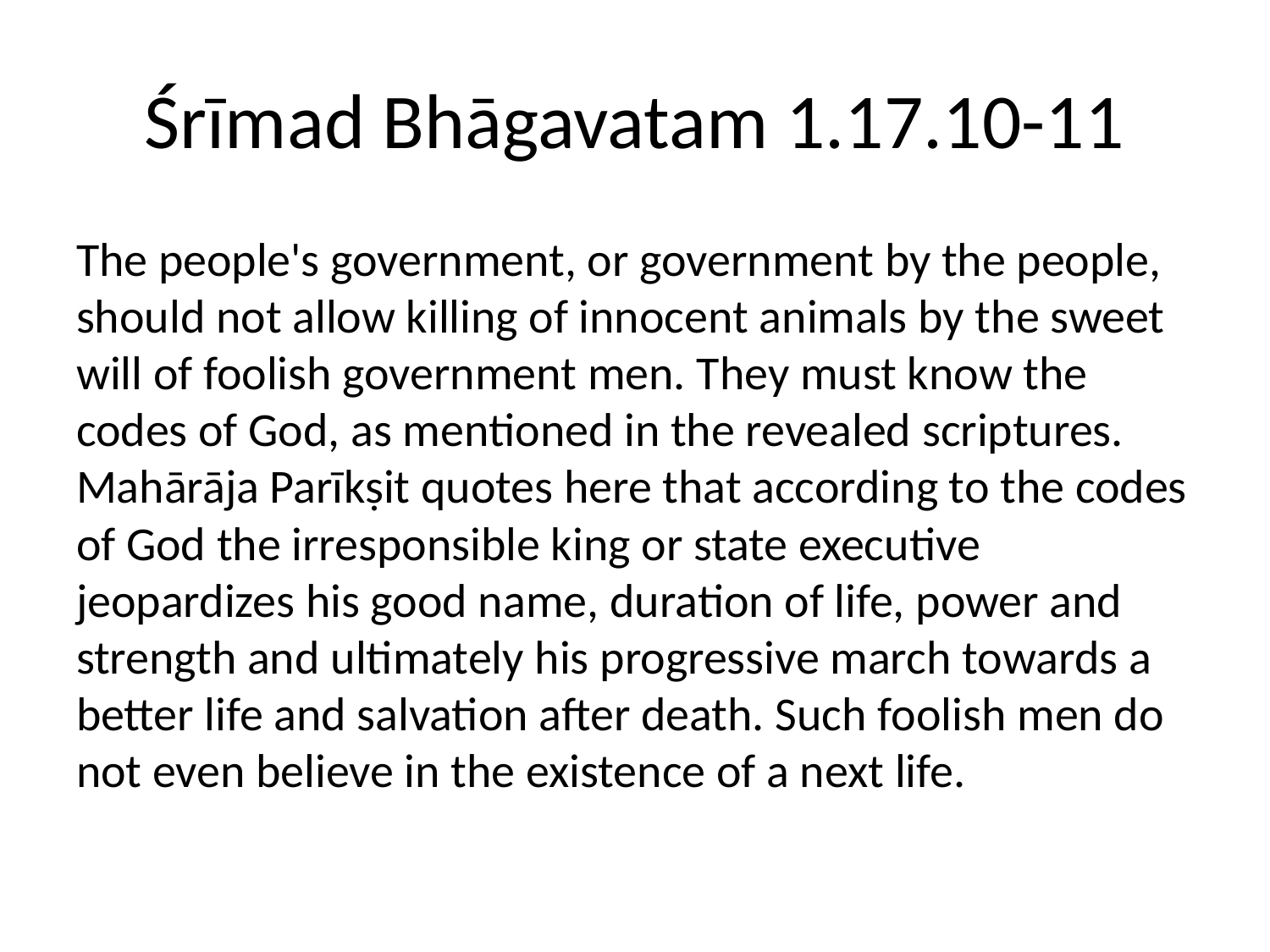

# Śrīmad Bhāgavatam 1.17.10-11
The people's government, or government by the people, should not allow killing of innocent animals by the sweet will of foolish government men. They must know the codes of God, as mentioned in the revealed scriptures. Mahārāja Parīkṣit quotes here that according to the codes of God the irresponsible king or state executive jeopardizes his good name, duration of life, power and strength and ultimately his progressive march towards a better life and salvation after death. Such foolish men do not even believe in the existence of a next life.